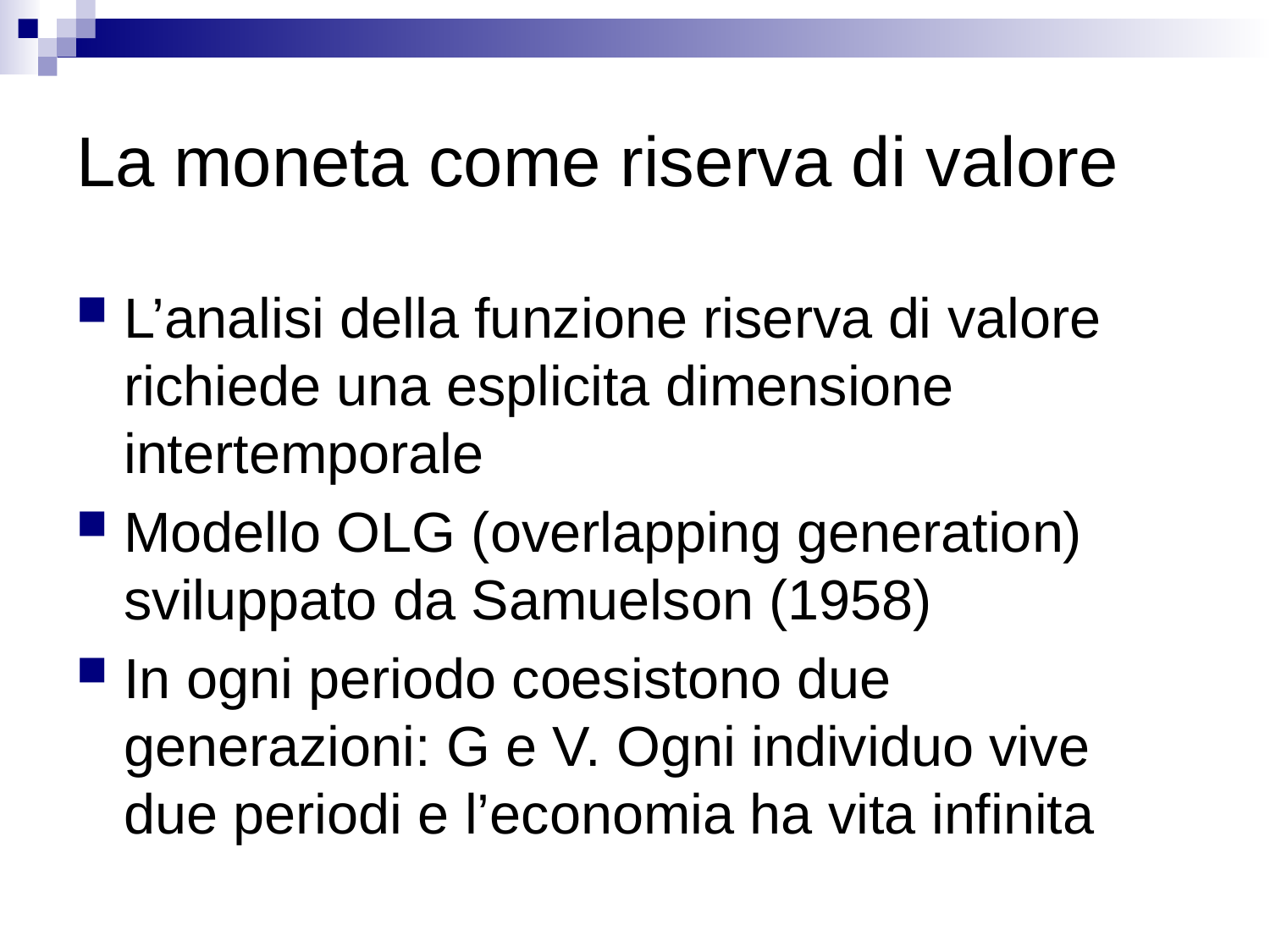

# La moneta come riserva di valore
L’analisi della funzione riserva di valore richiede una esplicita dimensione intertemporale
Modello OLG (overlapping generation) sviluppato da Samuelson (1958)
In ogni periodo coesistono due generazioni: G e V. Ogni individuo vive due periodi e l’economia ha vita infinita